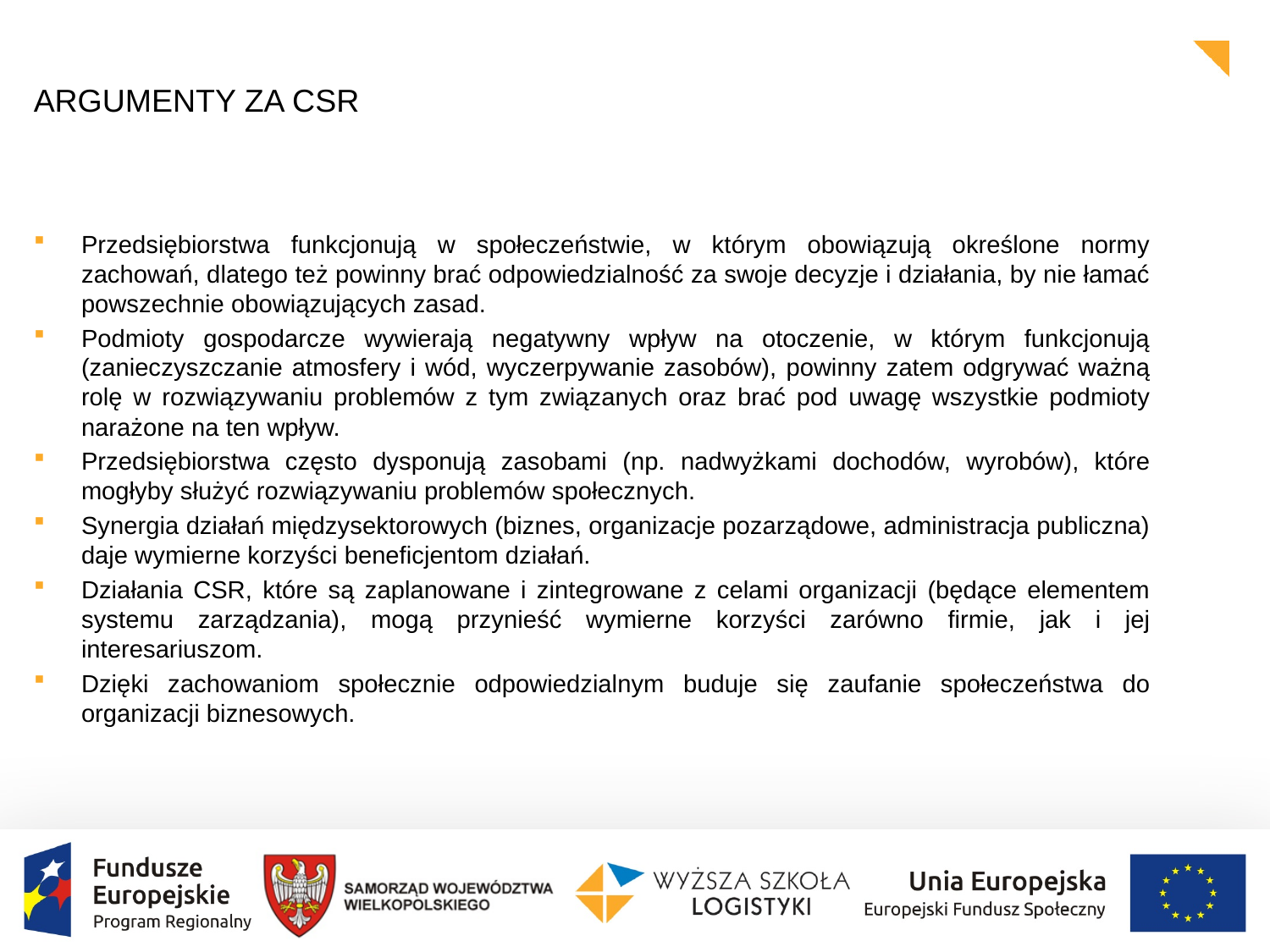

# ARGUMENTY ZA CSR
Przedsiębiorstwa funkcjonują w społeczeństwie, w którym obowiązują określone normy zachowań, dlatego też powinny brać odpowiedzialność za swoje decyzje i działania, by nie łamać powszechnie obowiązujących zasad.
Podmioty gospodarcze wywierają negatywny wpływ na otoczenie, w którym funkcjonują (zanieczyszczanie atmosfery i wód, wyczerpywanie zasobów), powinny zatem odgrywać ważną rolę w rozwiązywaniu problemów z tym związanych oraz brać pod uwagę wszystkie podmioty narażone na ten wpływ.
Przedsiębiorstwa często dysponują zasobami (np. nadwyżkami dochodów, wyrobów), które mogłyby służyć rozwiązywaniu problemów społecznych.
Synergia działań międzysektorowych (biznes, organizacje pozarządowe, administracja publiczna) daje wymierne korzyści beneficjentom działań.
Działania CSR, które są zaplanowane i zintegrowane z celami organizacji (będące elementem systemu zarządzania), mogą przynieść wymierne korzyści zarówno firmie, jak i jej interesariuszom.
Dzięki zachowaniom społecznie odpowiedzialnym buduje się zaufanie społeczeństwa do organizacji biznesowych.

R.W. Griffin, Podstawy zarządzania organizacjami, Wydawnictwo Naukowe PWN, Warszawa 2004, s. 120-121
A. Rudnicka, CSR – doskonalenie relacji społecznych w firmie, Wolters Kluwer Polska, Warszawa 2012, s. 49-53